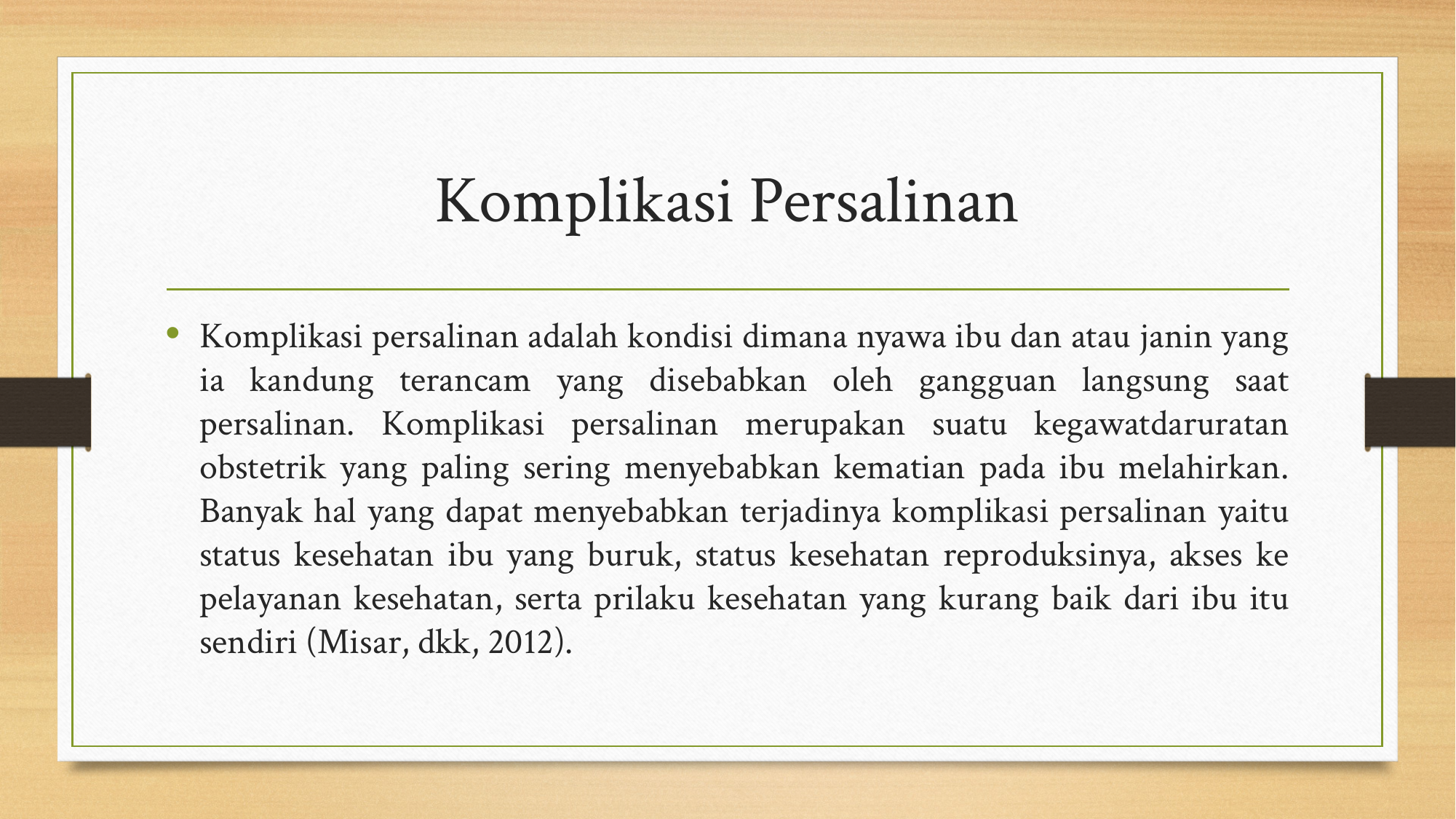

# Komplikasi Persalinan
Komplikasi persalinan adalah kondisi dimana nyawa ibu dan atau janin yang ia kandung terancam yang disebabkan oleh gangguan langsung saat persalinan. Komplikasi persalinan merupakan suatu kegawatdaruratan obstetrik yang paling sering menyebabkan kematian pada ibu melahirkan. Banyak hal yang dapat menyebabkan terjadinya komplikasi persalinan yaitu status kesehatan ibu yang buruk, status kesehatan reproduksinya, akses ke pelayanan kesehatan, serta prilaku kesehatan yang kurang baik dari ibu itu sendiri (Misar, dkk, 2012).